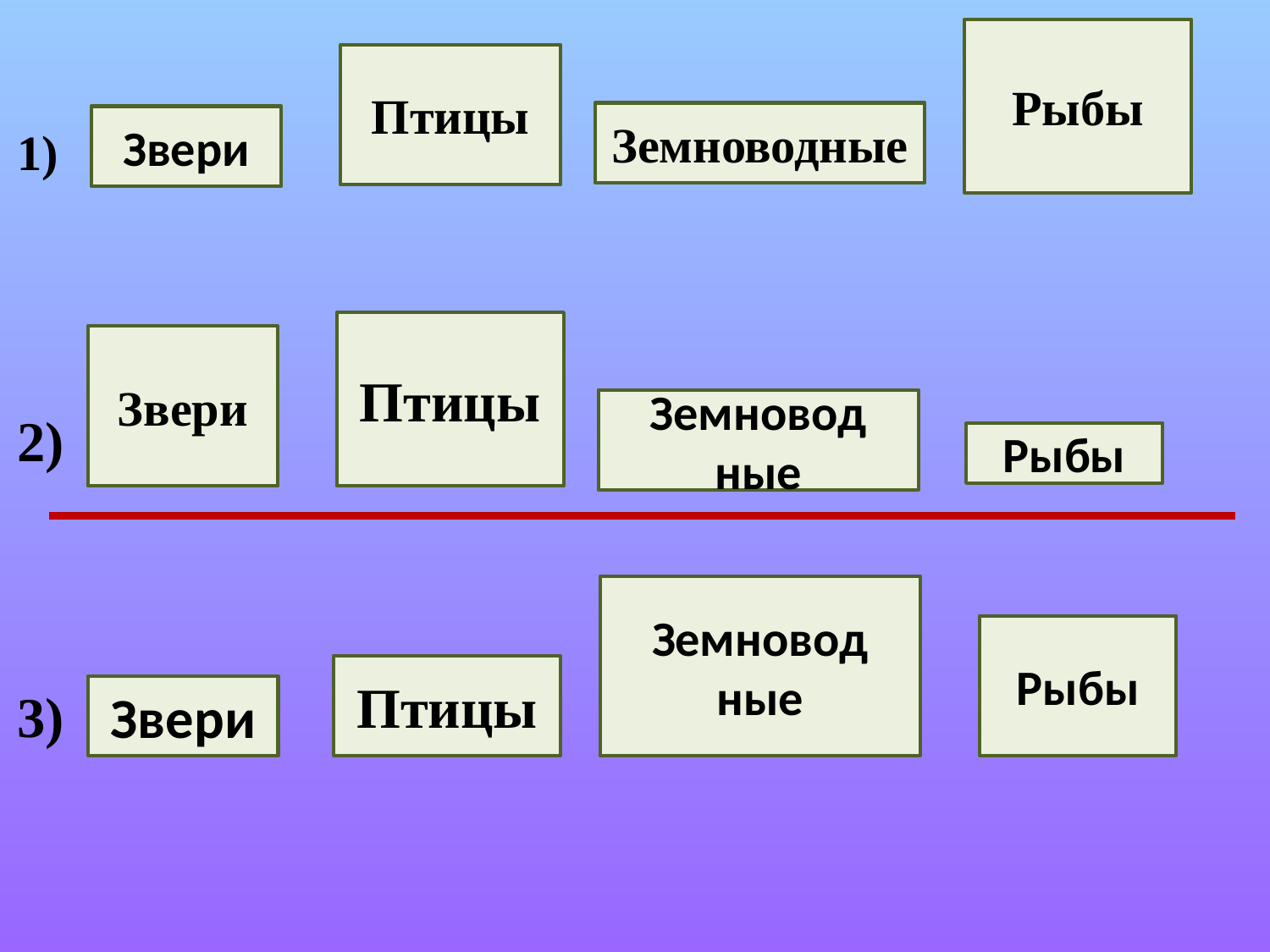

Рыбы
Птицы
Земноводные
Звери
1)
Птицы
Звери
Земновод
ные
2)
Рыбы
Земновод
ные
Рыбы
Птицы
3)
Звери